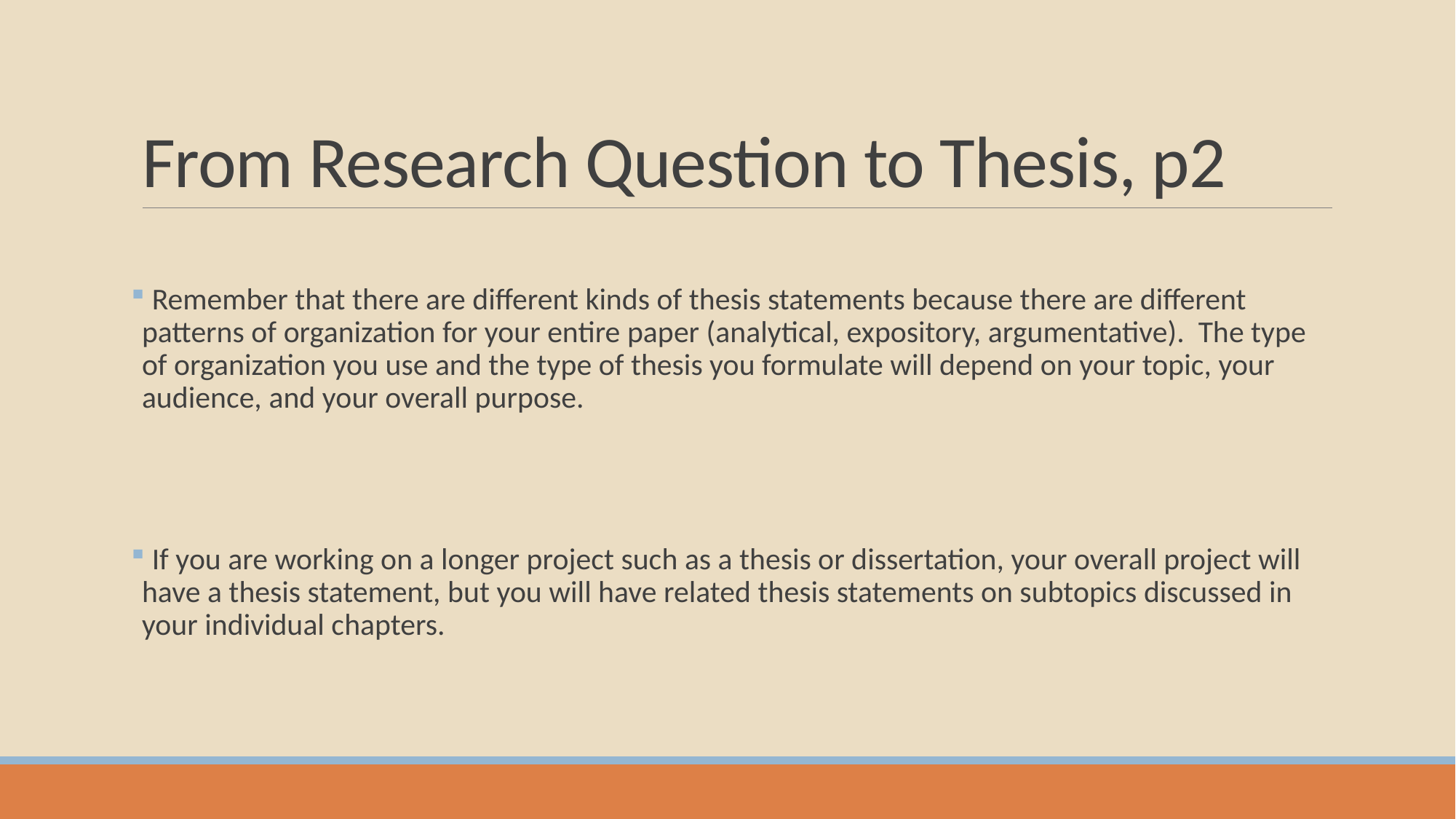

# From Research Question to Thesis, p2

 Remember that there are different kinds of thesis statements because there are different patterns of organization for your entire paper (analytical, expository, argumentative).  The type of organization you use and the type of thesis you formulate will depend on your topic, your audience, and your overall purpose.

 If you are working on a longer project such as a thesis or dissertation, your overall project will have a thesis statement, but you will have related thesis statements on subtopics discussed in your individual chapters.